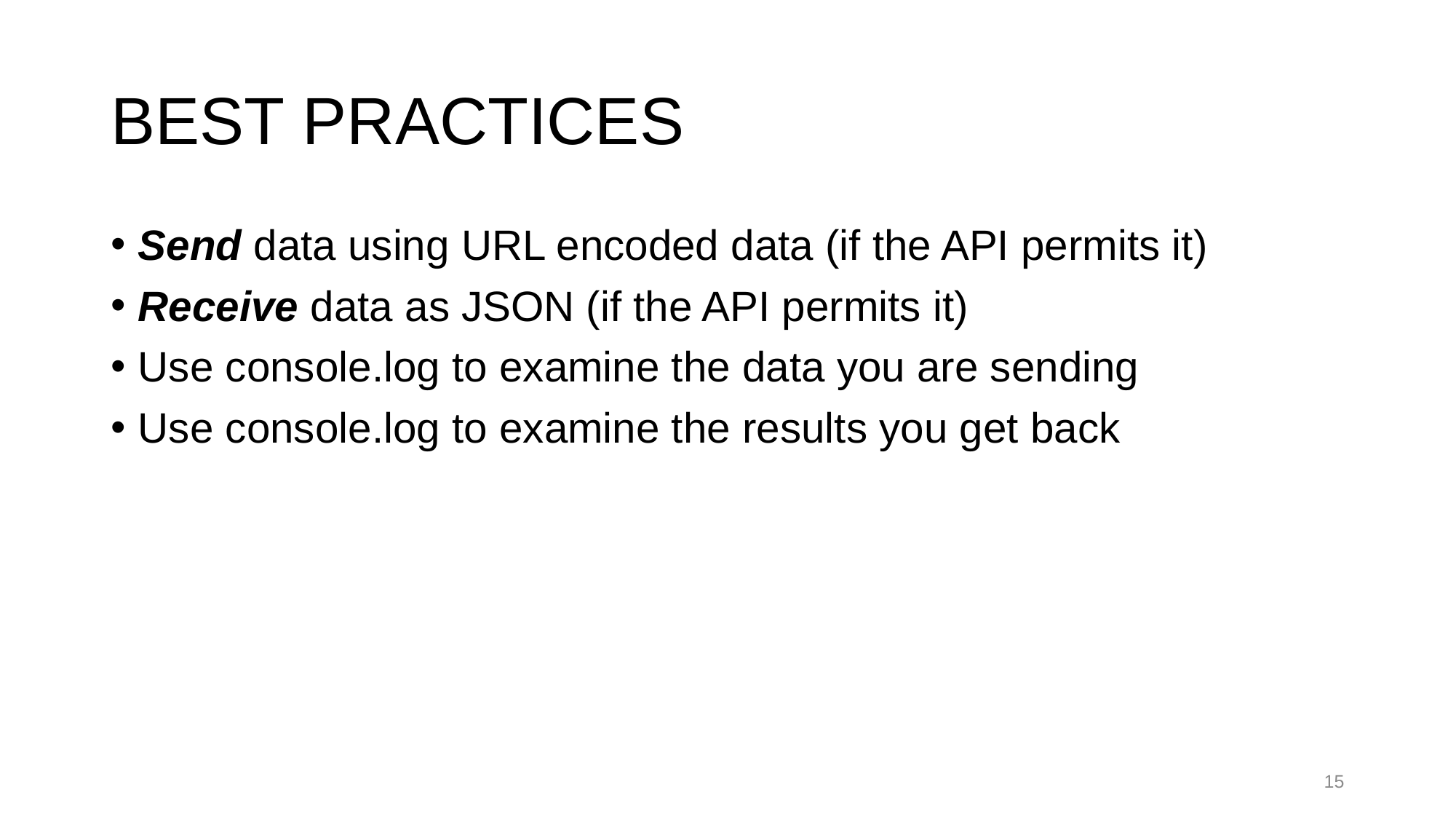

# BEST PRACTICES
Send data using URL encoded data (if the API permits it)
Receive data as JSON (if the API permits it)
Use console.log to examine the data you are sending
Use console.log to examine the results you get back
15